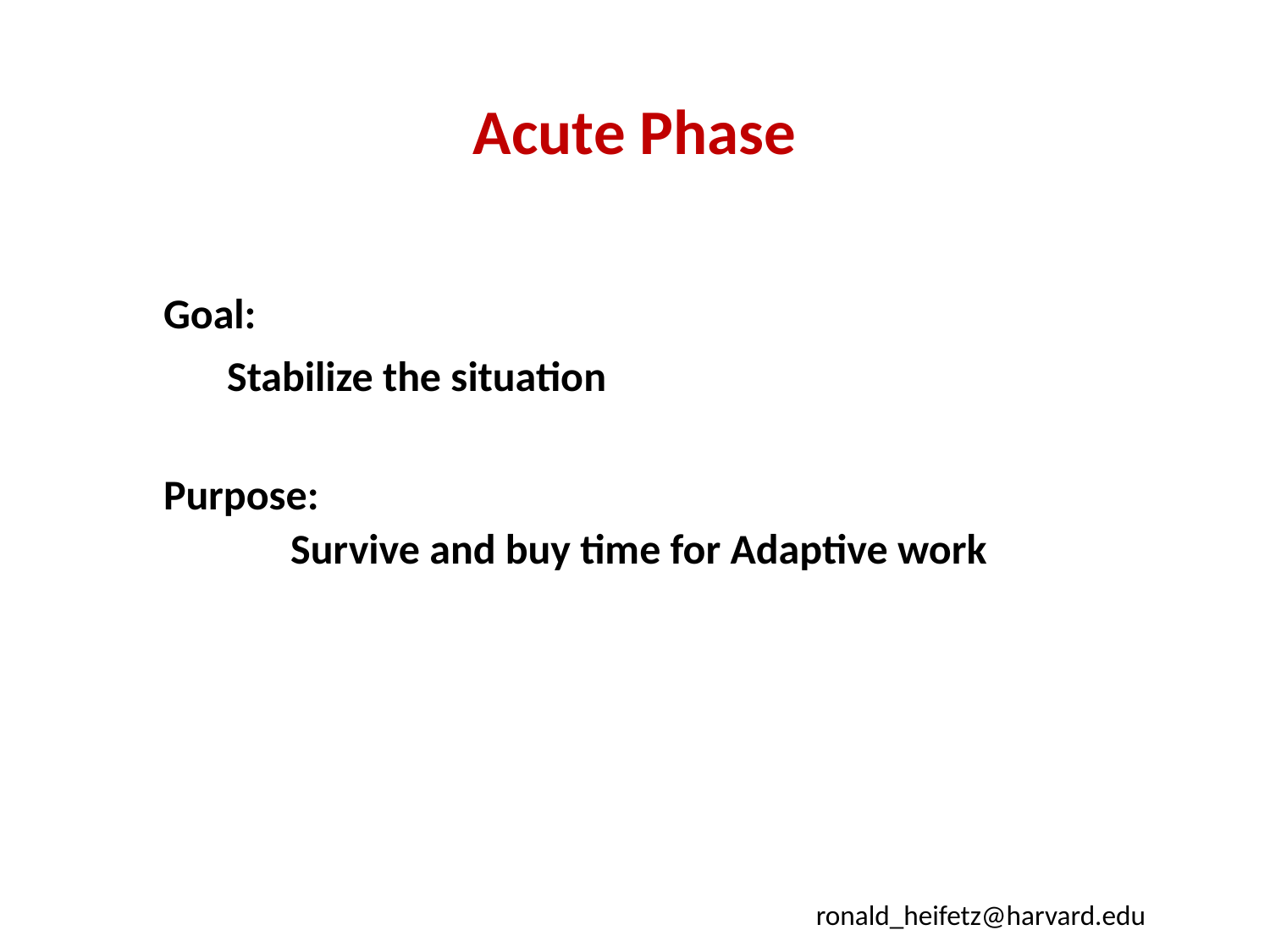

# Acute Phase
Goal:
	Stabilize the situation

Purpose:
	Survive and buy time for Adaptive work

ronald_heifetz@harvard.edu